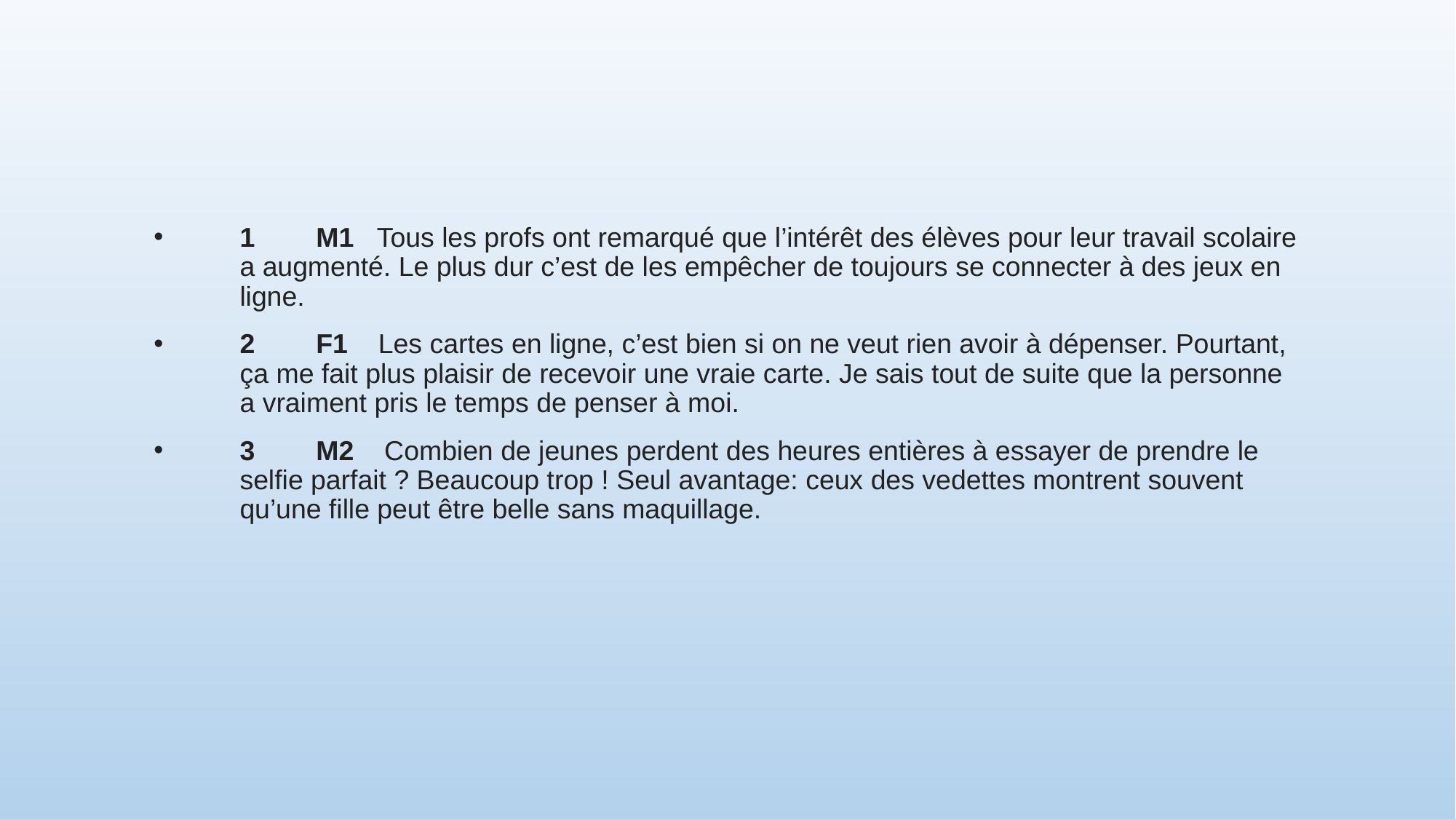

#
1        M1   Tous les profs ont remarqué que l’intérêt des élèves pour leur travail scolaire a augmenté. Le plus dur c’est de les empêcher de toujours se connecter à des jeux en ligne.
2        F1    Les cartes en ligne, c’est bien si on ne veut rien avoir à dépenser. Pourtant, ça me fait plus plaisir de recevoir une vraie carte. Je sais tout de suite que la personne a vraiment pris le temps de penser à moi.
3        M2    Combien de jeunes perdent des heures entières à essayer de prendre le selfie parfait ? Beaucoup trop ! Seul avantage: ceux des vedettes montrent souvent qu’une fille peut être belle sans maquillage.